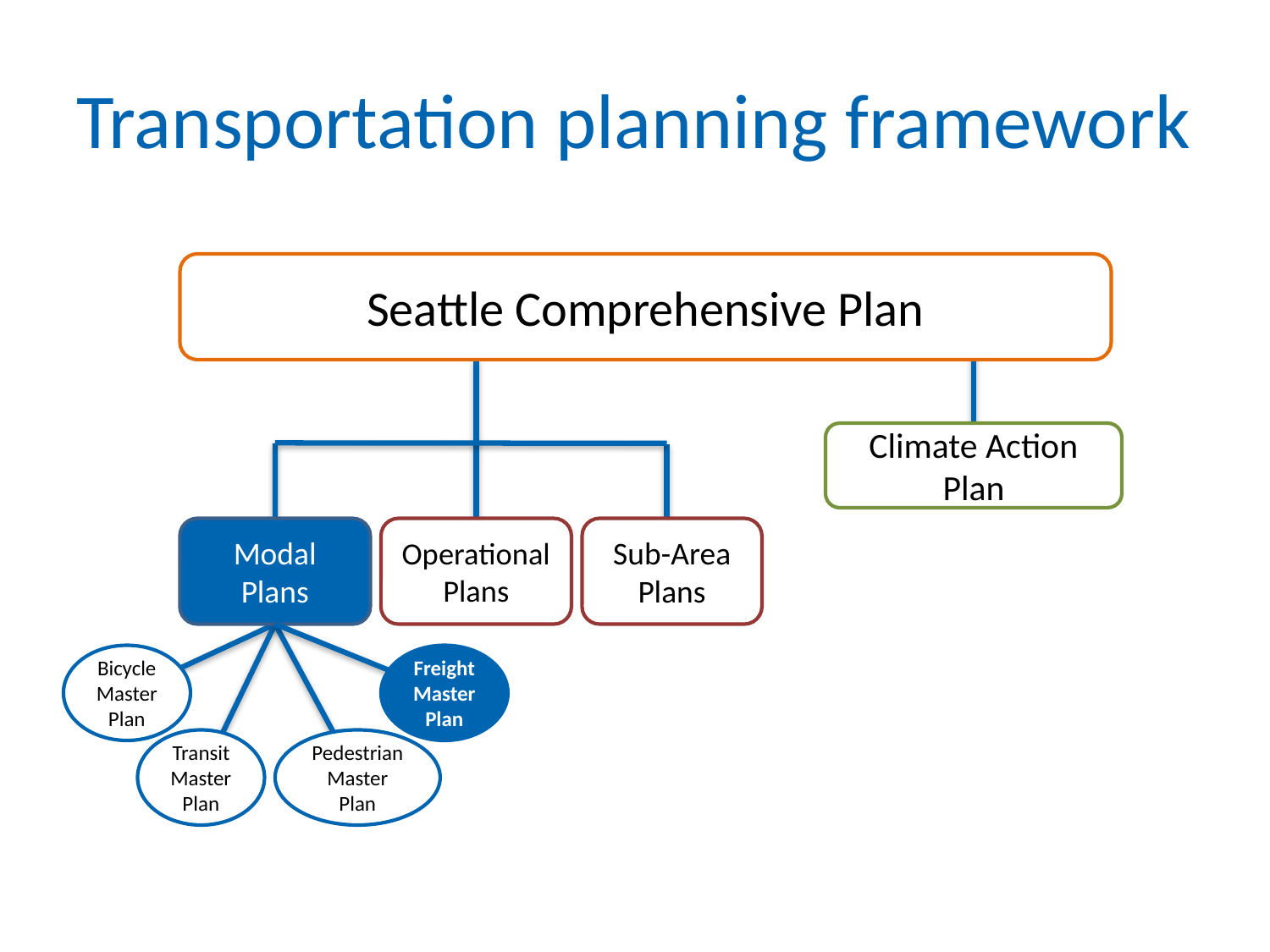

# Transportation planning framework
Seattle Comprehensive Plan
Climate Action Plan
Modal Plans
Operational Plans
Sub-Area Plans
Freight Master Plan
Bicycle Master Plan
Transit Master Plan
Pedestrian Master Plan